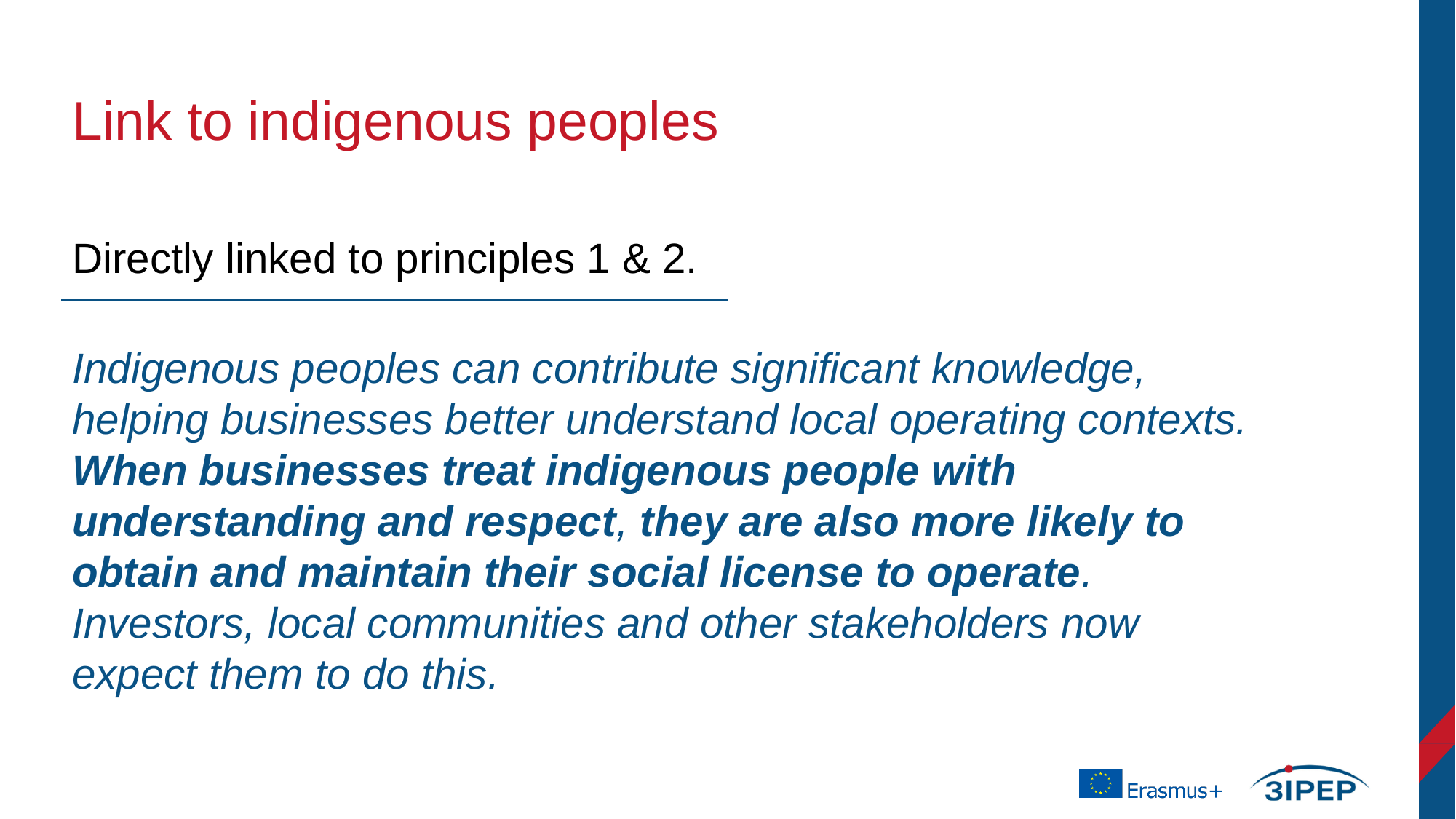

# Link to indigenous peoples
Directly linked to principles 1 & 2.

Indigenous peoples can contribute significant knowledge, helping businesses better understand local operating contexts. When businesses treat indigenous people with understanding and respect, they are also more likely to obtain and maintain their social license to operate. Investors, local communities and other stakeholders now expect them to do this.